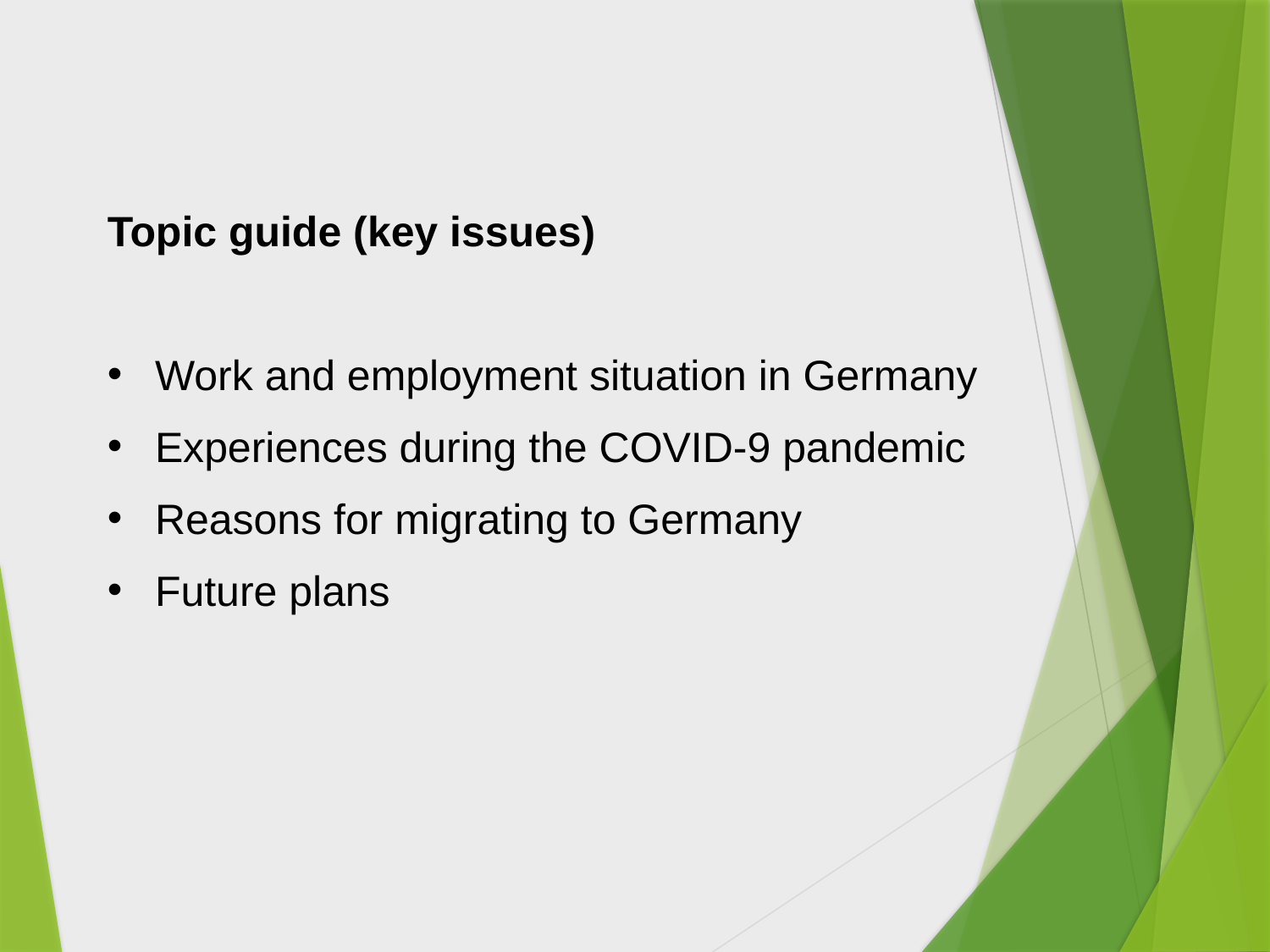

Topic guide (key issues)

Work and employment situation in Germany
Experiences during the COVID-9 pandemic
Reasons for migrating to Germany
Future plans

1Chi square test, 2Wilcox Test, 3Fisher exact Test